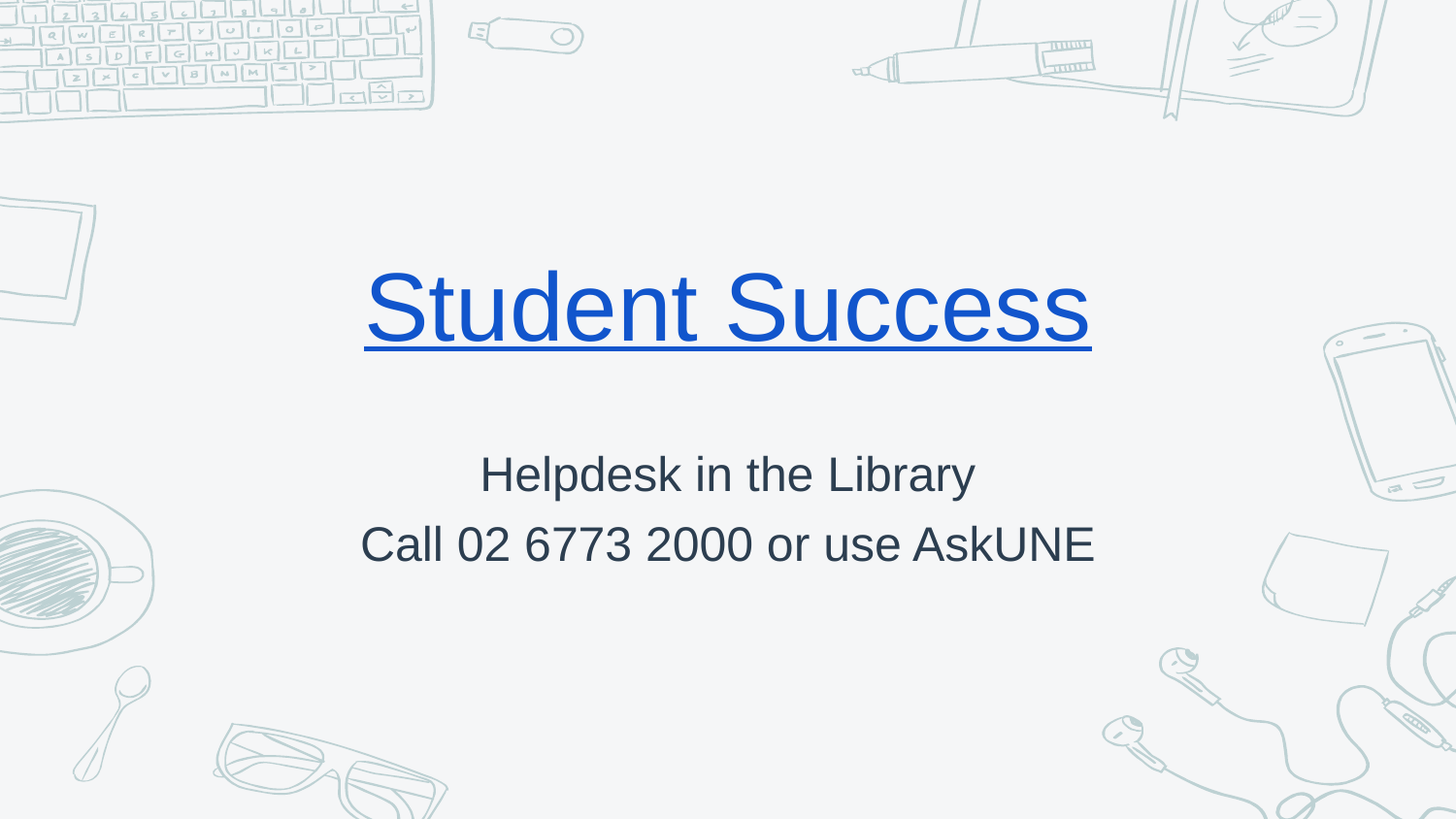

Student Success

Helpdesk in the Library
Call 02 6773 2000 or use AskUNE